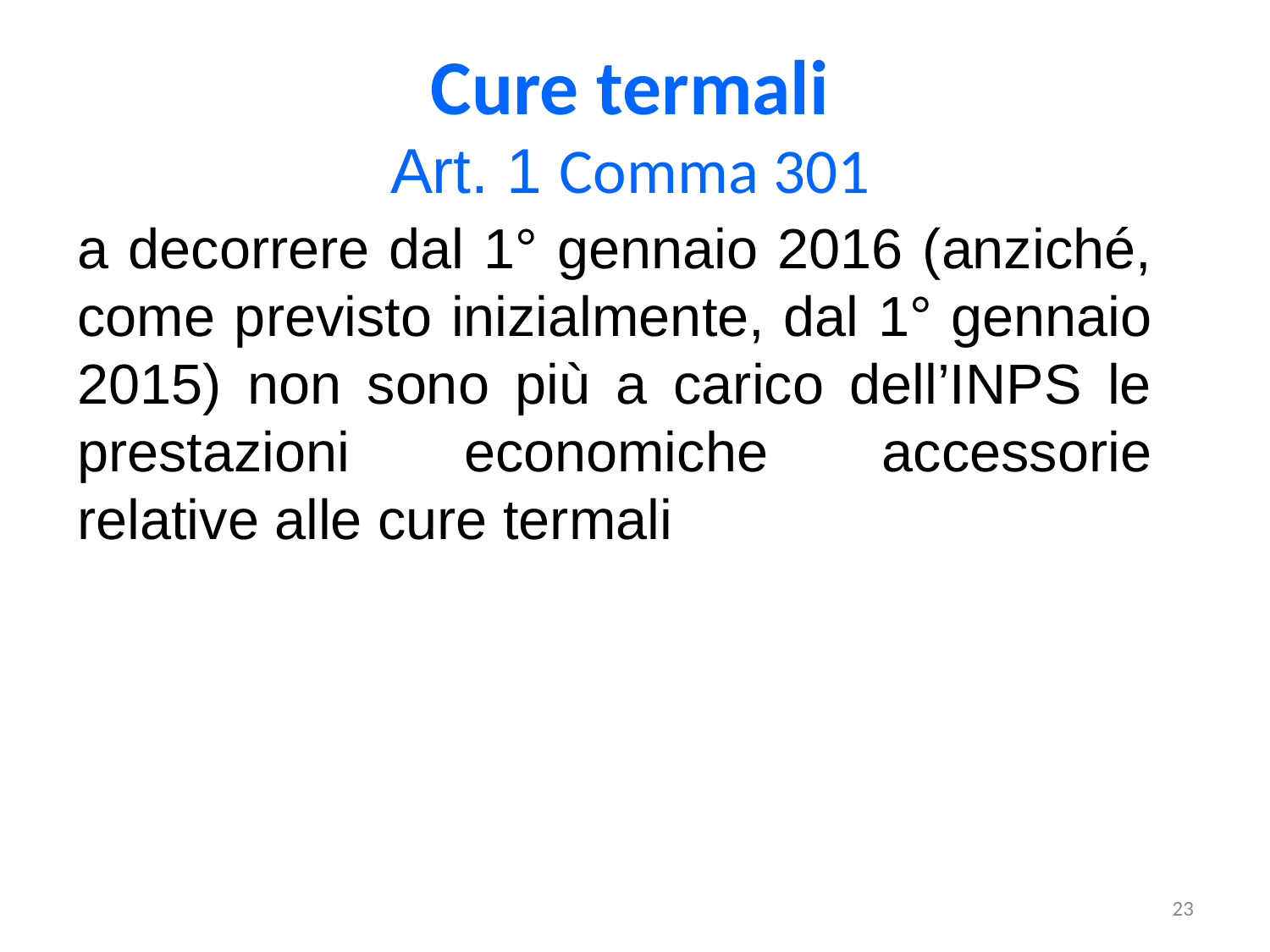

Cure termali
Art. 1 Comma 301
a decorrere dal 1° gennaio 2016 (anziché, come previsto inizialmente, dal 1° gennaio 2015) non sono più a carico dell’INPS le prestazioni economiche accessorie relative alle cure termali
23